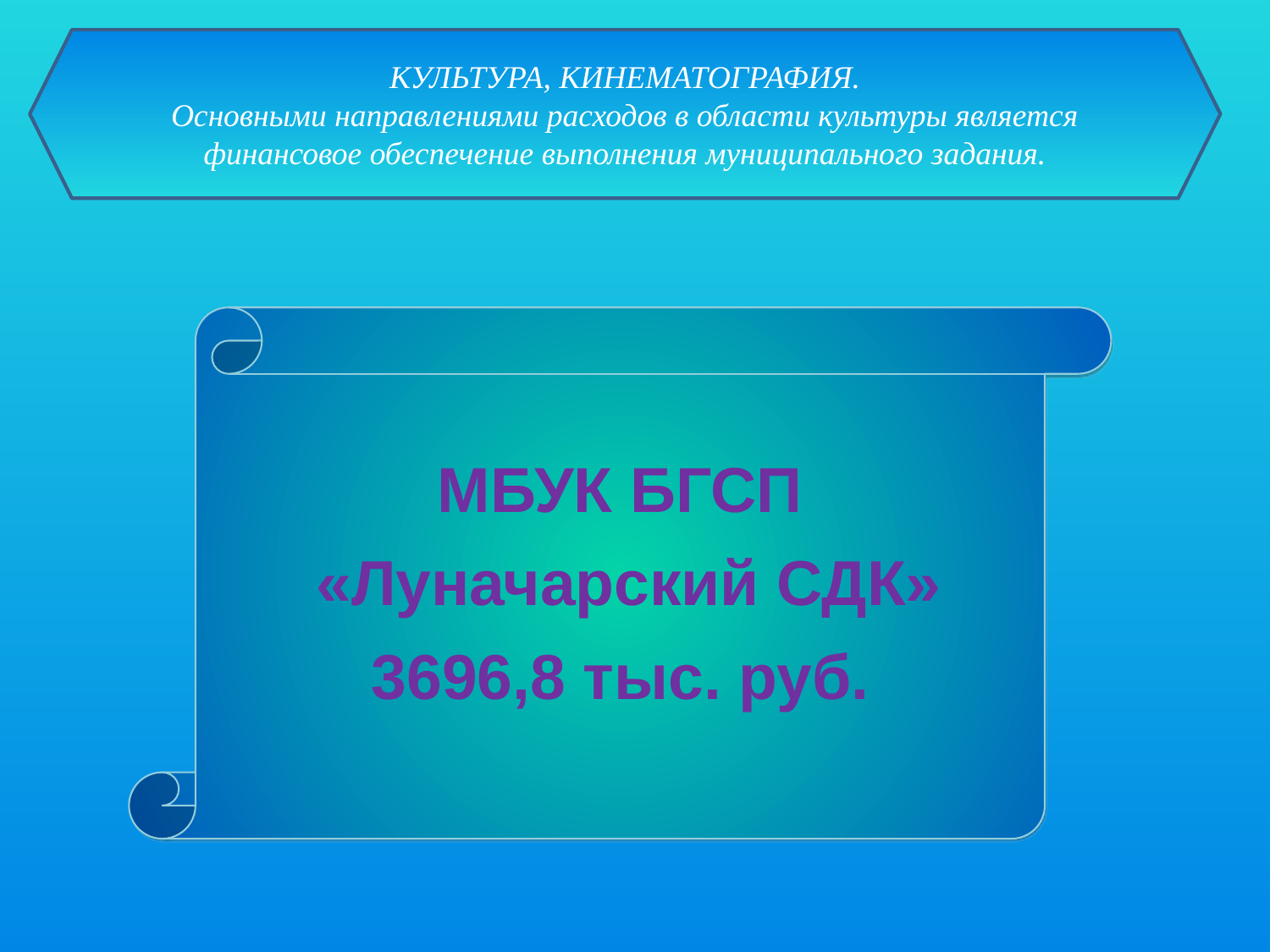

КУЛЬТУРА, КИНЕМАТОГРАФИЯ.
Основными направлениями расходов в области культуры является финансовое обеспечение выполнения муниципального задания.

МБУК БГСП
 «Луначарский СДК»
3696,8 тыс. руб.